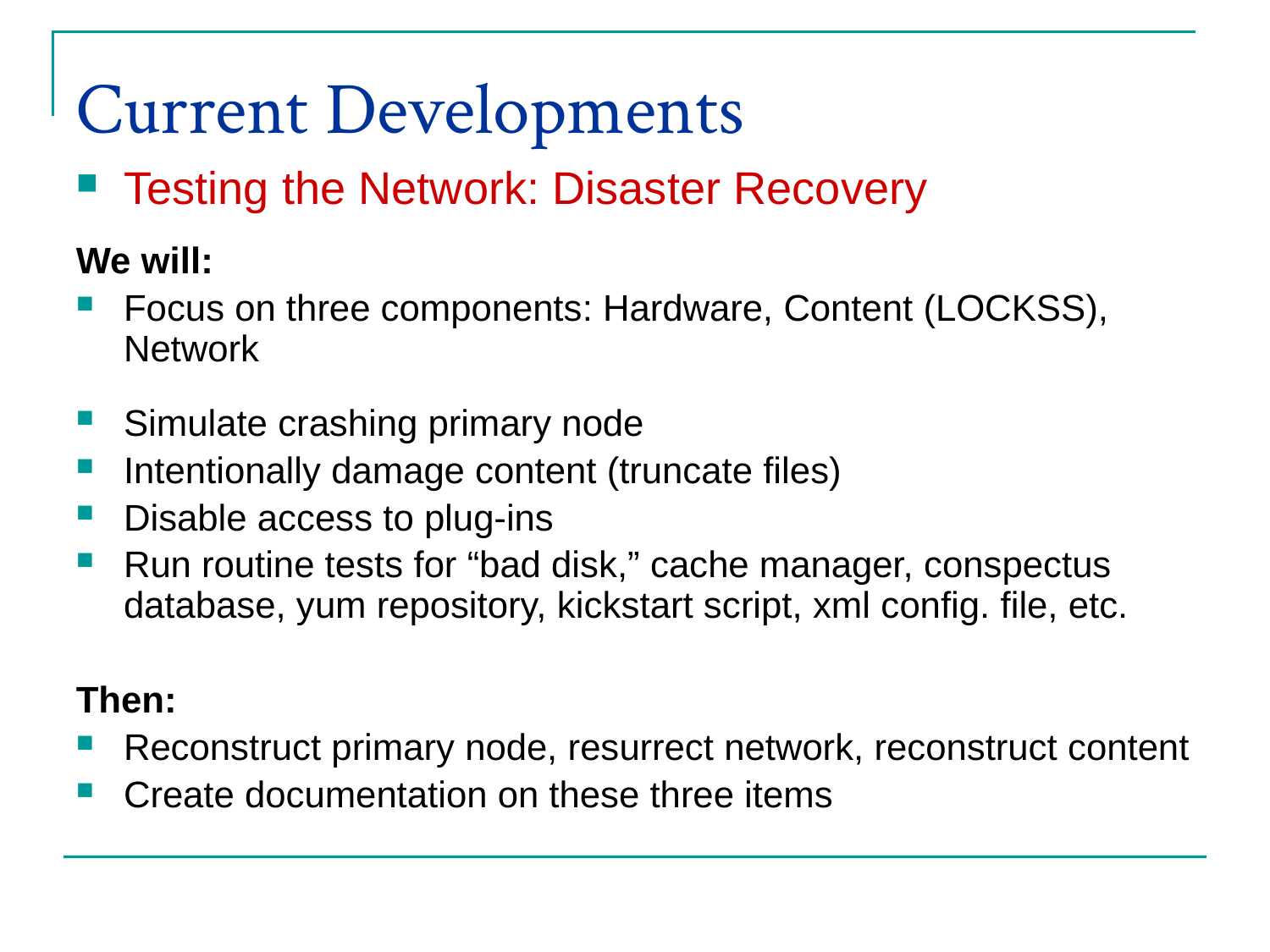

# Current Developments
Testing the Network: Disaster Recovery

We will:
Focus on three components: Hardware, Content (LOCKSS), Network

Simulate crashing primary node
Intentionally damage content (truncate files)
Disable access to plug-ins
Run routine tests for “bad disk,” cache manager, conspectus database, yum repository, kickstart script, xml config. file, etc.

Then:
Reconstruct primary node, resurrect network, reconstruct content
Create documentation on these three items